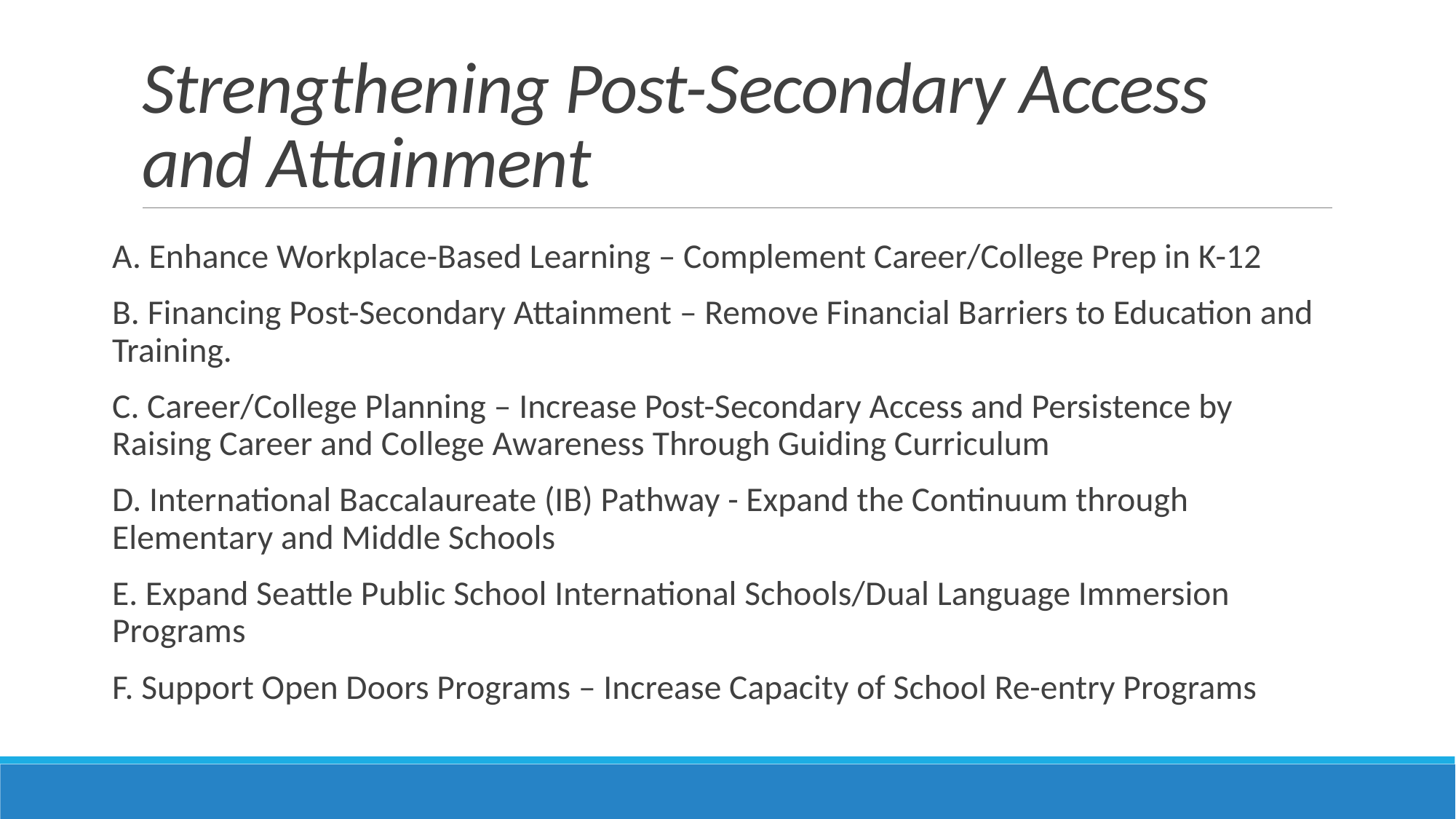

# Strengthening Post-Secondary Access and Attainment
A. Enhance Workplace-Based Learning – Complement Career/College Prep in K-12
B. Financing Post-Secondary Attainment – Remove Financial Barriers to Education and Training.
C. Career/College Planning – Increase Post-Secondary Access and Persistence by Raising Career and College Awareness Through Guiding Curriculum
D. International Baccalaureate (IB) Pathway - Expand the Continuum through Elementary and Middle Schools
E. Expand Seattle Public School International Schools/Dual Language Immersion Programs
F. Support Open Doors Programs – Increase Capacity of School Re-entry Programs